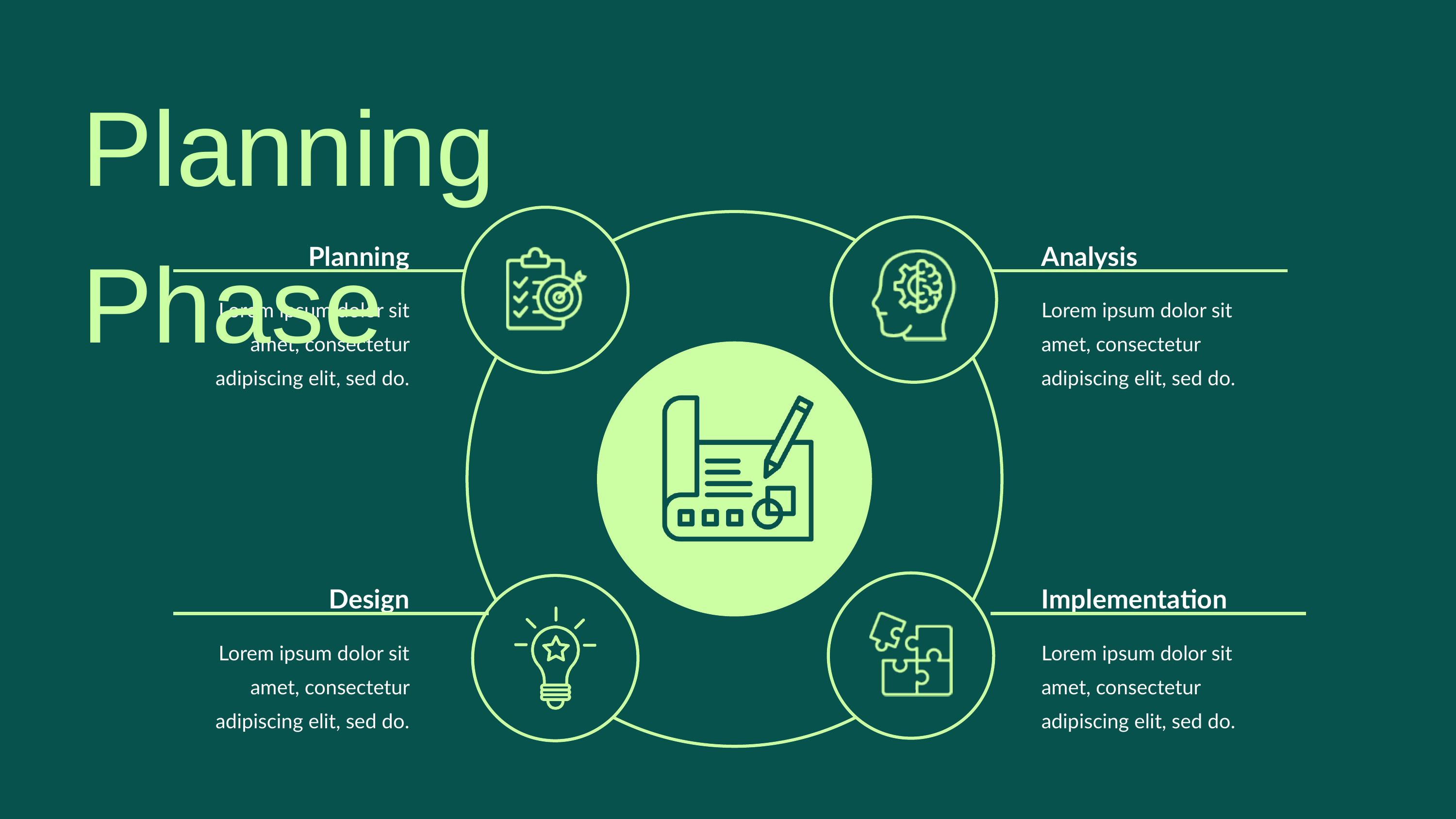

Planning Phase

Planning
Analysis

Lorem ipsum dolor sit amet, consectetur adipiscing elit, sed do.
Lorem ipsum dolor sit amet, consectetur adipiscing elit, sed do.

Design
Implementation

Lorem ipsum dolor sit amet, consectetur adipiscing elit, sed do.
Lorem ipsum dolor sit amet, consectetur adipiscing elit, sed do.